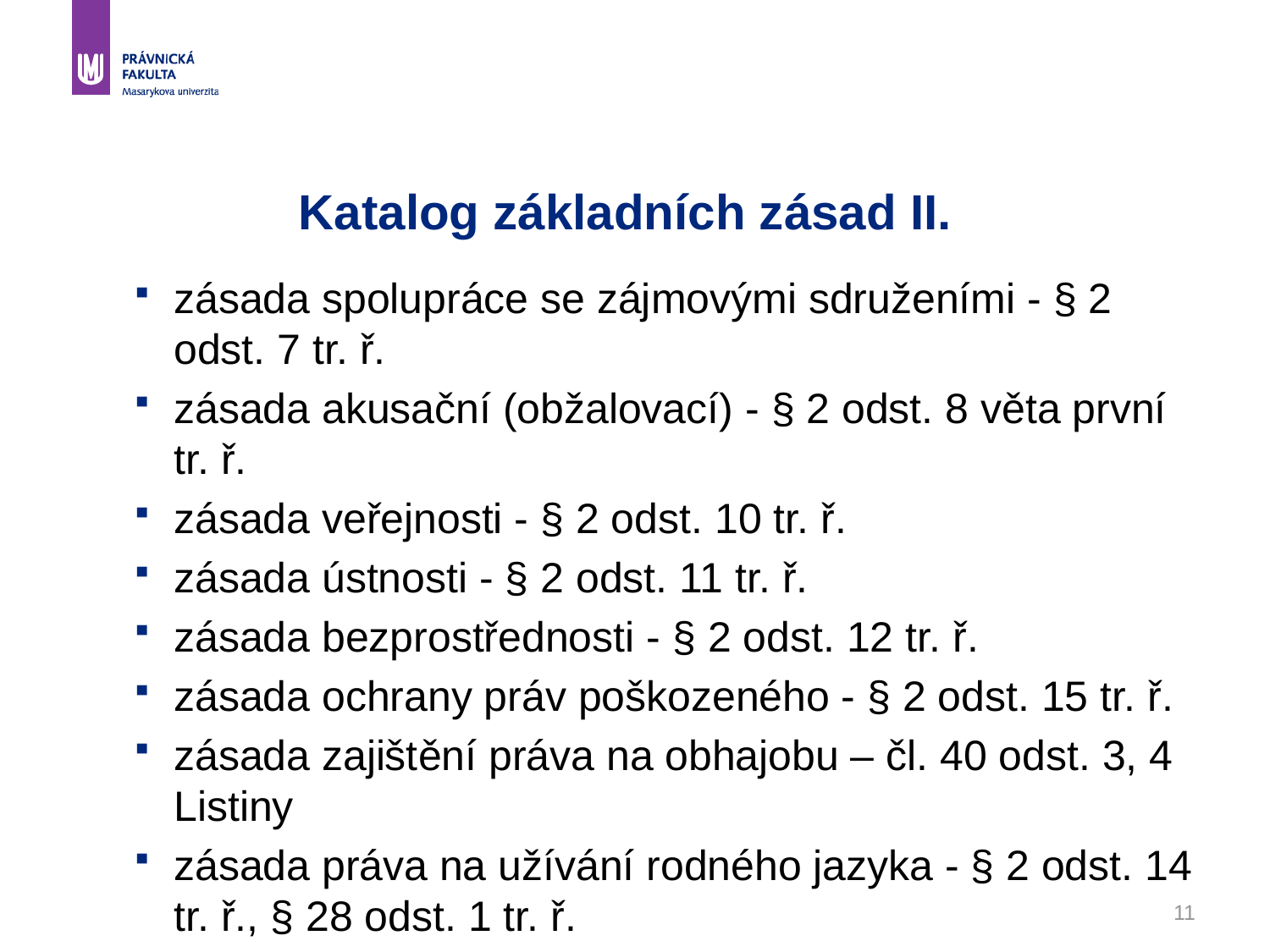

# Katalog základních zásad II.
zásada spolupráce se zájmovými sdruženími - § 2 odst. 7 tr. ř.
zásada akusační (obžalovací) - § 2 odst. 8 věta první tr. ř.
zásada veřejnosti - § 2 odst. 10 tr. ř.
zásada ústnosti - § 2 odst. 11 tr. ř.
zásada bezprostřednosti - § 2 odst. 12 tr. ř.
zásada ochrany práv poškozeného - § 2 odst. 15 tr. ř.
zásada zajištění práva na obhajobu – čl. 40 odst. 3, 4 Listiny
zásada práva na užívání rodného jazyka - § 2 odst. 14 tr. ř., § 28 odst. 1 tr. ř.
11